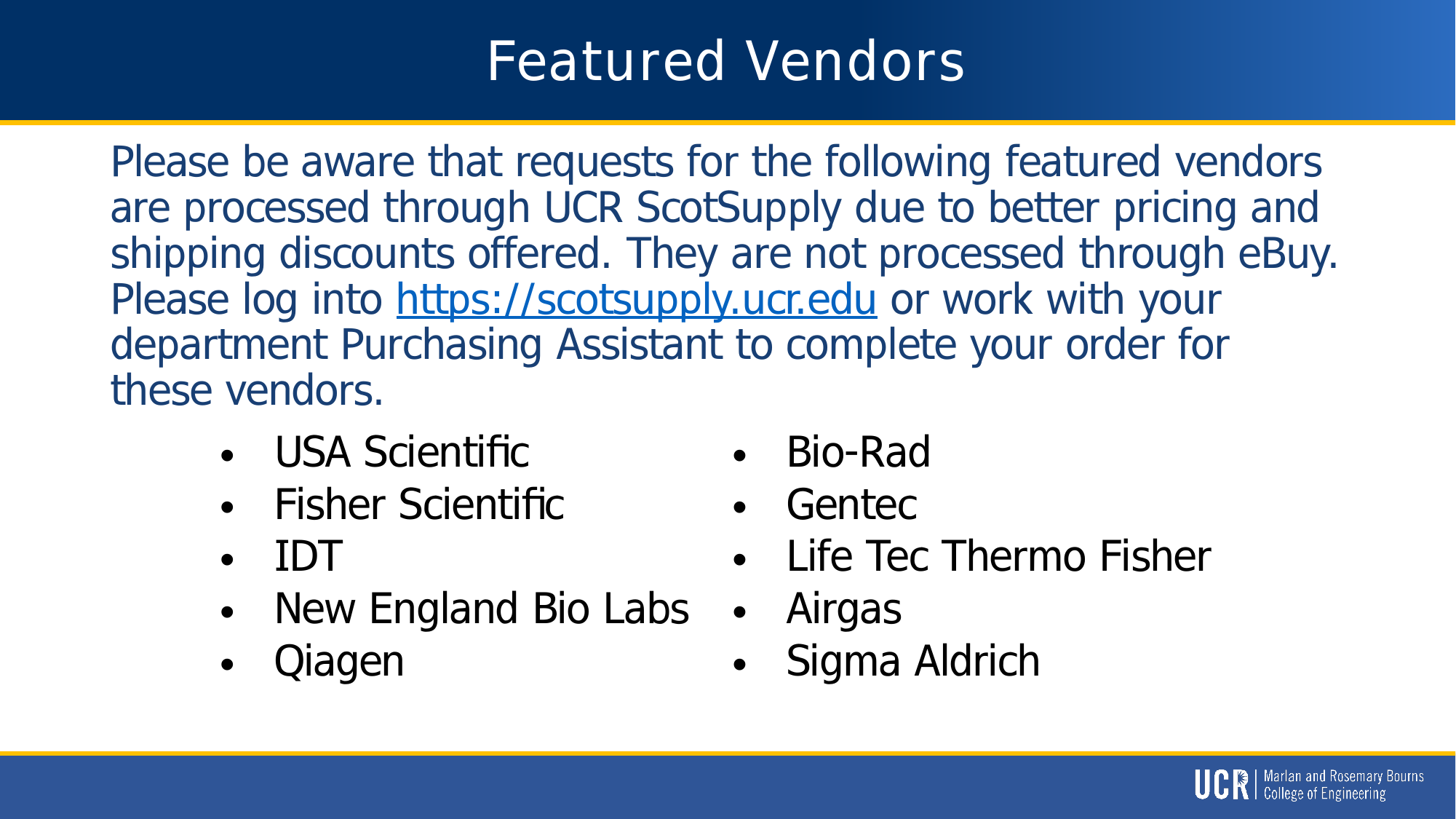

# Featured Vendors
Please be aware that requests for the following featured vendors are processed through UCR ScotSupply due to better pricing and shipping discounts offered. They are not processed through eBuy. Please log into https://scotsupply.ucr.edu or work with your department Purchasing Assistant to complete your order for these vendors.
| USA Scientific | Bio-Rad |
| --- | --- |
| Fisher Scientific | Gentec |
| IDT | Life Tec Thermo Fisher |
| New England Bio Labs | Airgas |
| Qiagen | Sigma Aldrich |